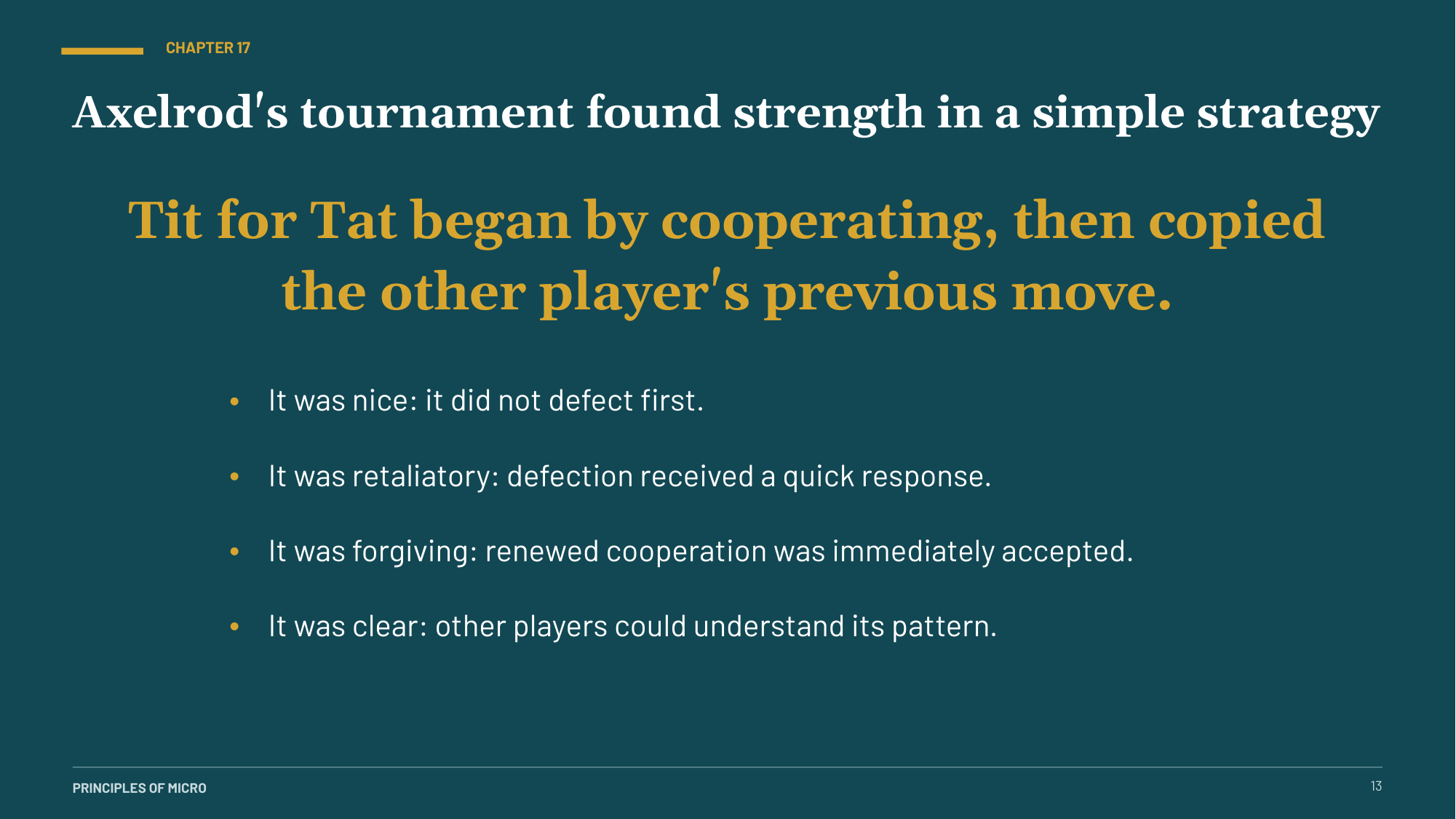

CHAPTER 17

Axelrod's tournament found strength in a simple strategy
Tit for Tat began by cooperating, then copied the other player's previous move.
•
It was nice: it did not defect first.
•
It was retaliatory: defection received a quick response.
•
It was forgiving: renewed cooperation was immediately accepted.
•
It was clear: other players could understand its pattern.

13
PRINCIPLES OF MICRO